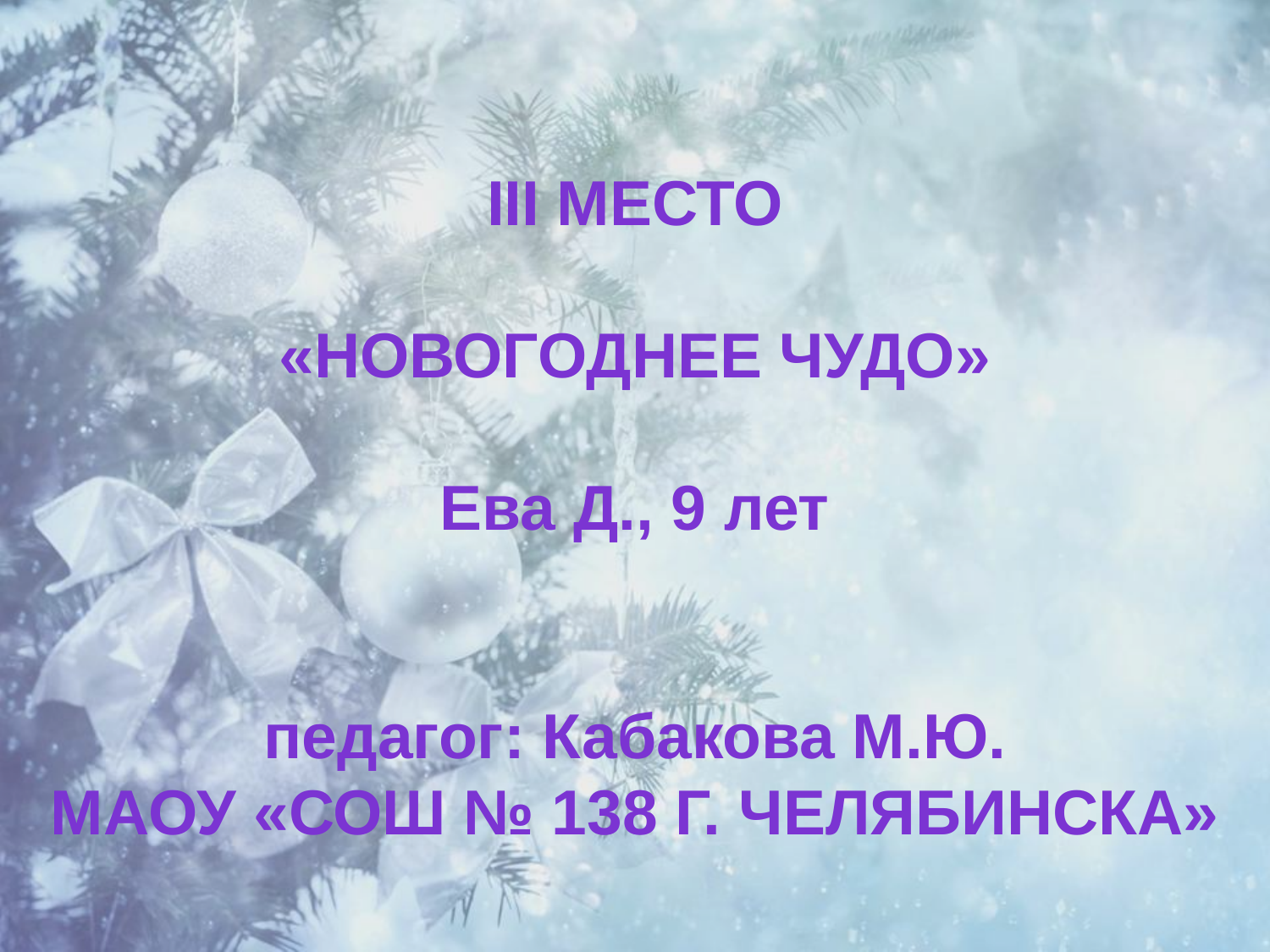

III место

«Новогоднее чудо»

Ева Д., 9 лет

педагог: Кабакова М.Ю.
МАОУ «СОШ № 138 г. Челябинска»